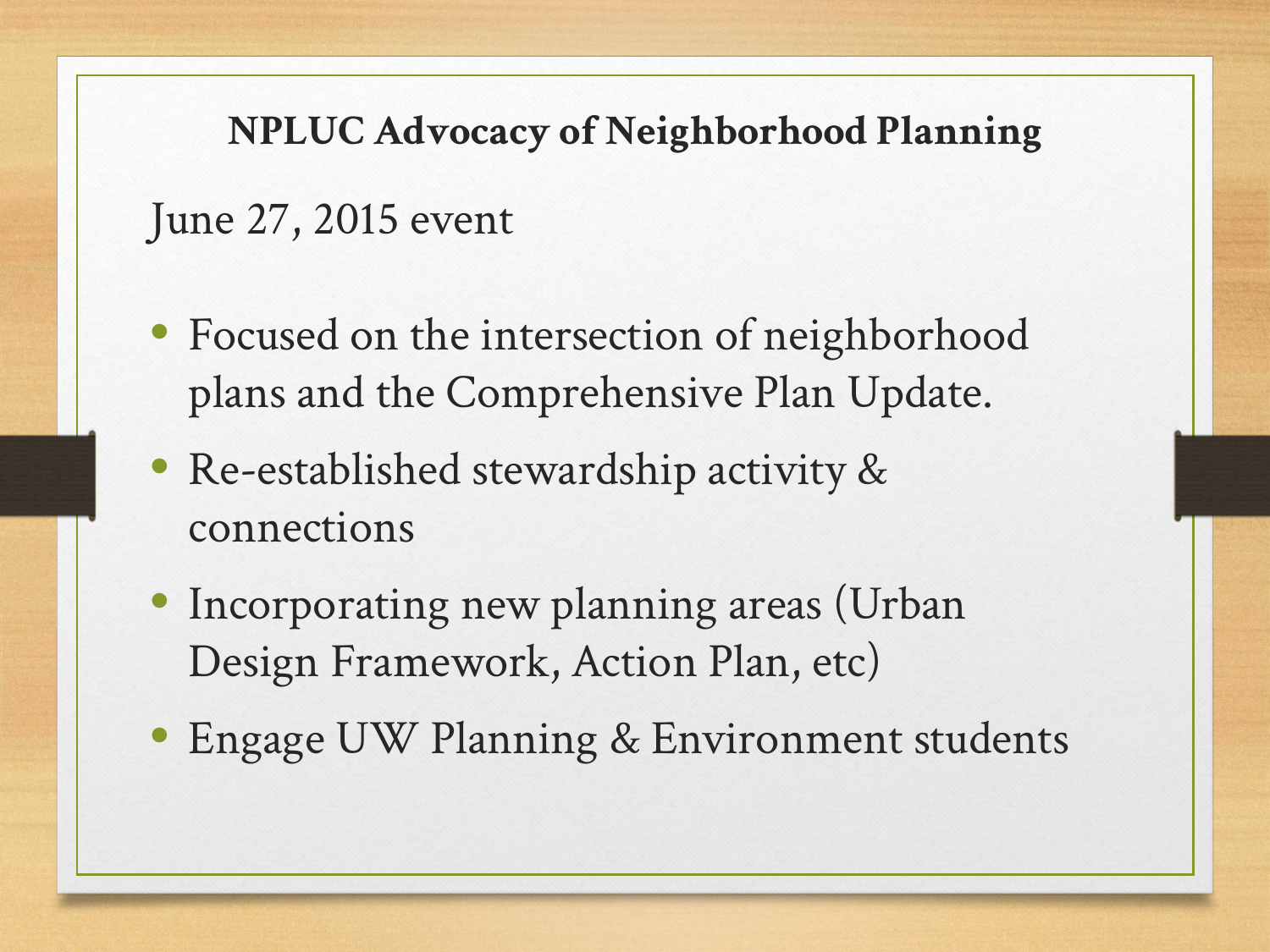

NPLUC Advocacy of Neighborhood Planning
June 27, 2015 event

Focused on the intersection of neighborhood plans and the Comprehensive Plan Update.
Re-established stewardship activity & connections
Incorporating new planning areas (Urban Design Framework, Action Plan, etc)
Engage UW Planning & Environment students